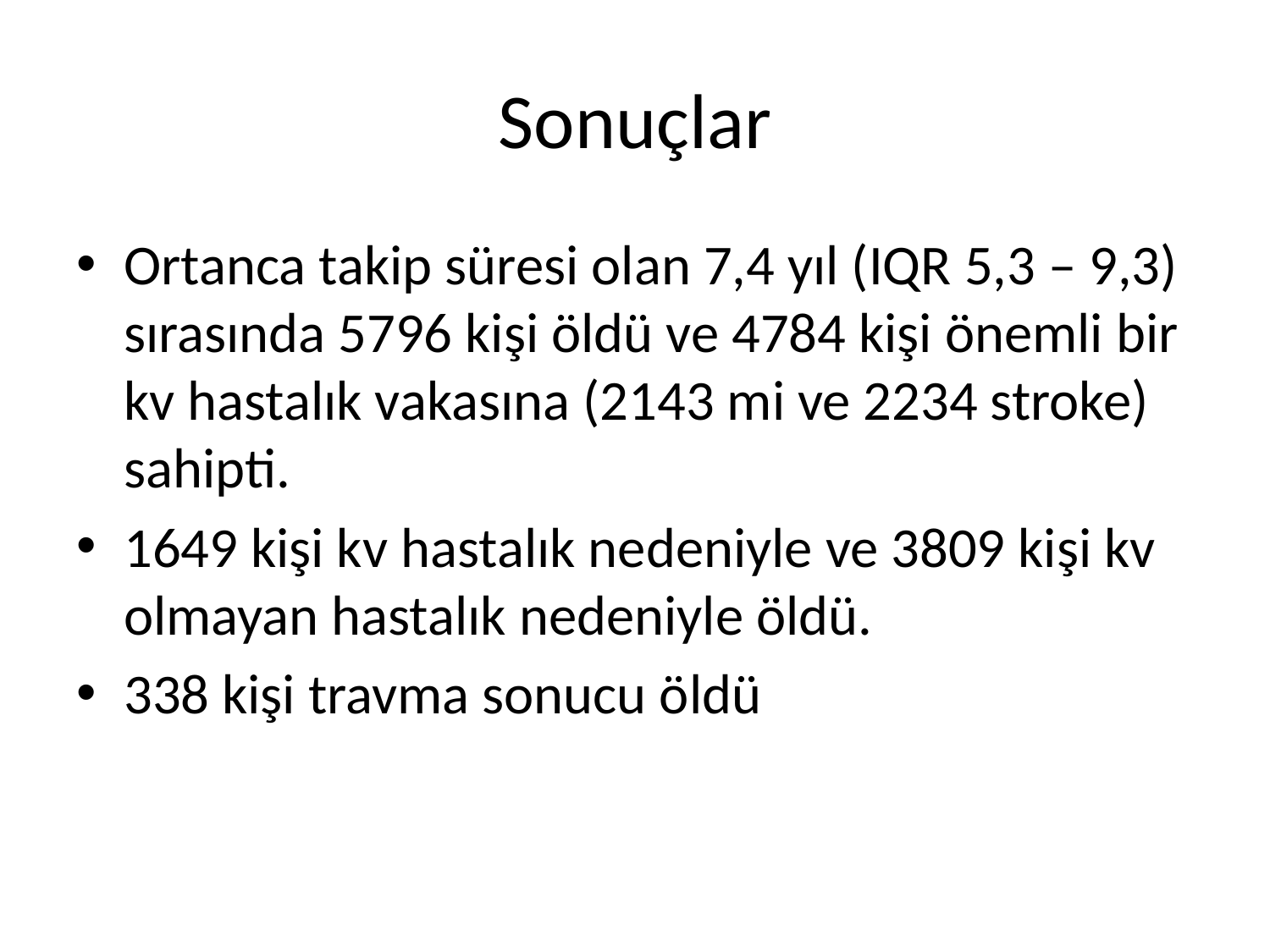

# Sonuçlar
Ortanca takip süresi olan 7,4 yıl (IQR 5,3 – 9,3) sırasında 5796 kişi öldü ve 4784 kişi önemli bir kv hastalık vakasına (2143 mi ve 2234 stroke) sahipti.
1649 kişi kv hastalık nedeniyle ve 3809 kişi kv olmayan hastalık nedeniyle öldü.
338 kişi travma sonucu öldü